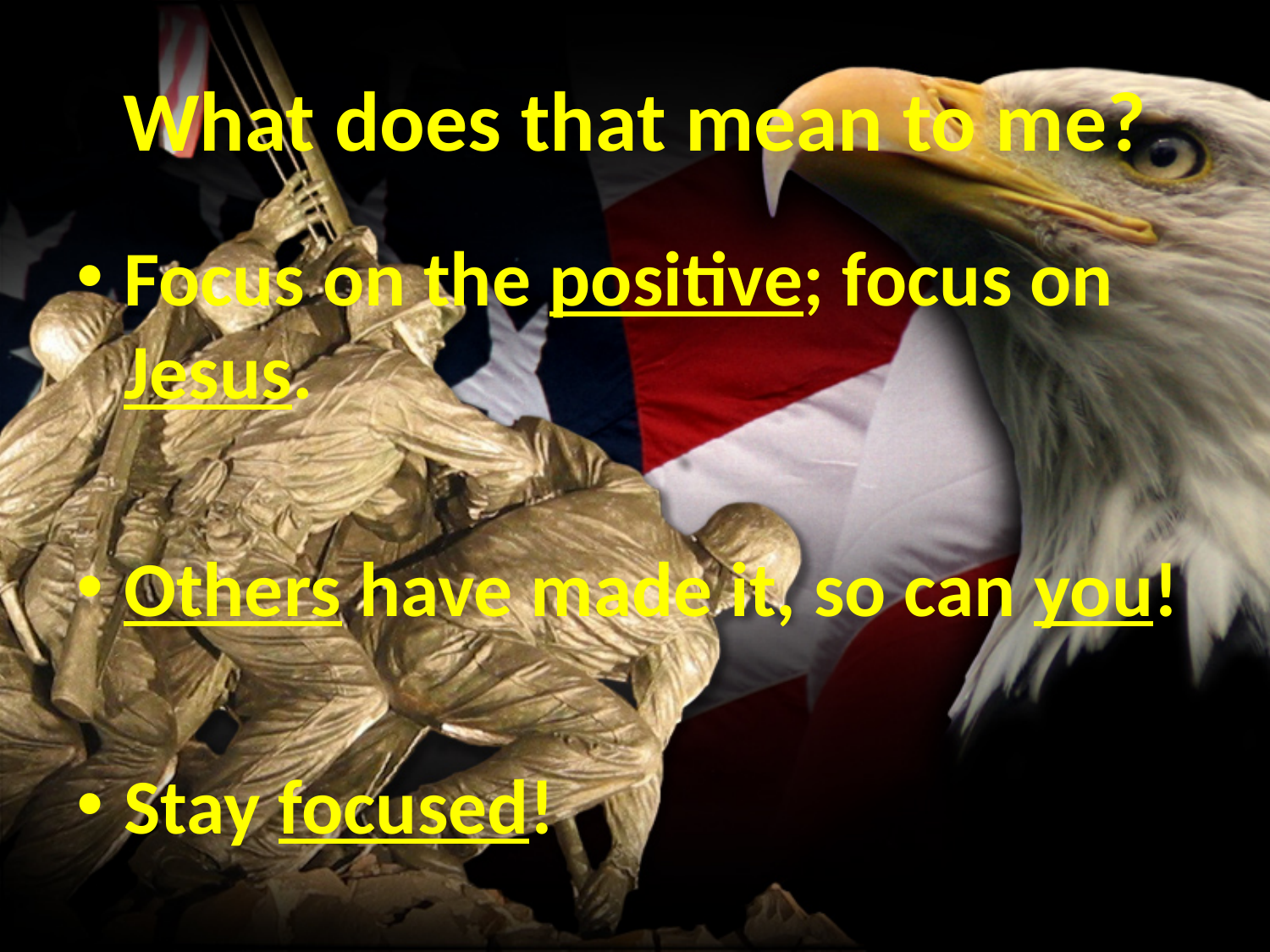

# What does that mean to me?
Focus on the positive; focus on Jesus.

Others have made it, so can you!

Stay focused!